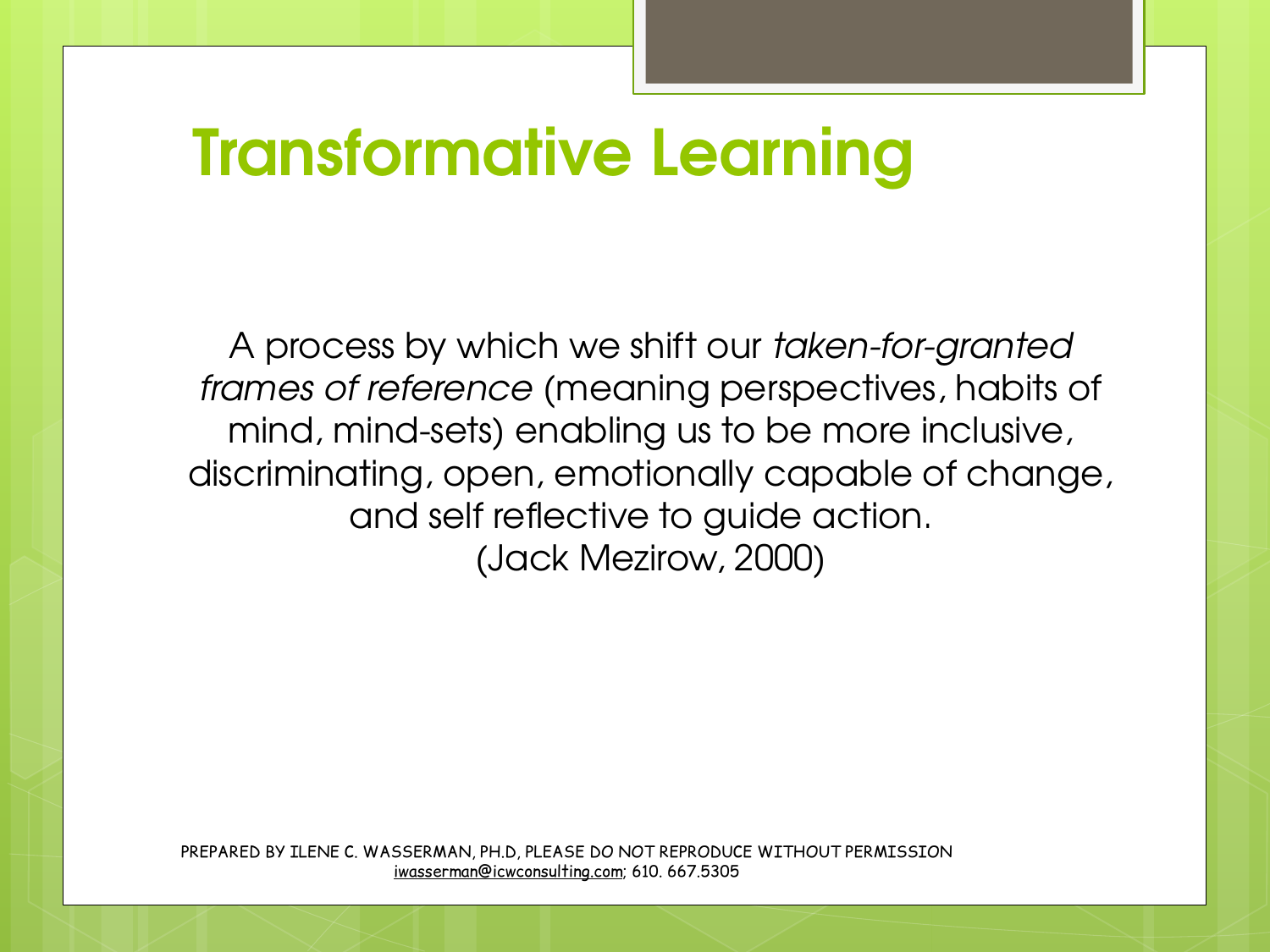

Transformative Learning
A process by which we shift our taken-for-granted frames of reference (meaning perspectives, habits of mind, mind-sets) enabling us to be more inclusive, discriminating, open, emotionally capable of change, and self reflective to guide action.
(Jack Mezirow, 2000)
PREPARED BY ILENE C. WASSERMAN, PH.D, PLEASE DO NOT REPRODUCE WITHOUT PERMISSION
iwasserman@icwconsulting.com; 610. 667.5305